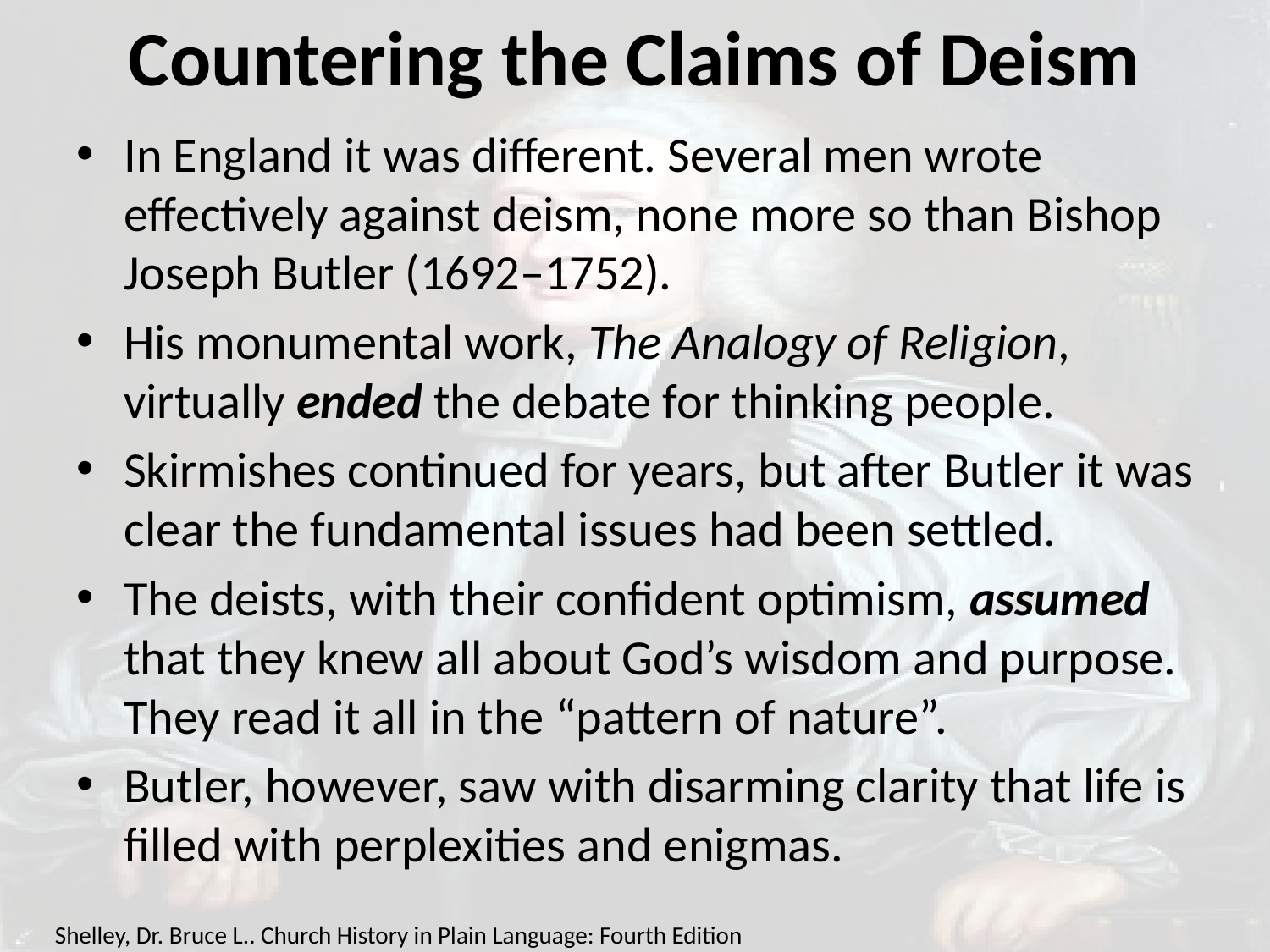

# Countering the Claims of Deism
In England it was different. Several men wrote effectively against deism, none more so than Bishop Joseph Butler (1692–1752).
His monumental work, The Analogy of Religion, virtually ended the debate for thinking people.
Skirmishes continued for years, but after Butler it was clear the fundamental issues had been settled.
The deists, with their confident optimism, assumed that they knew all about God’s wisdom and purpose. They read it all in the “pattern of nature”.
Butler, however, saw with disarming clarity that life is filled with perplexities and enigmas.
Shelley, Dr. Bruce L.. Church History in Plain Language: Fourth Edition